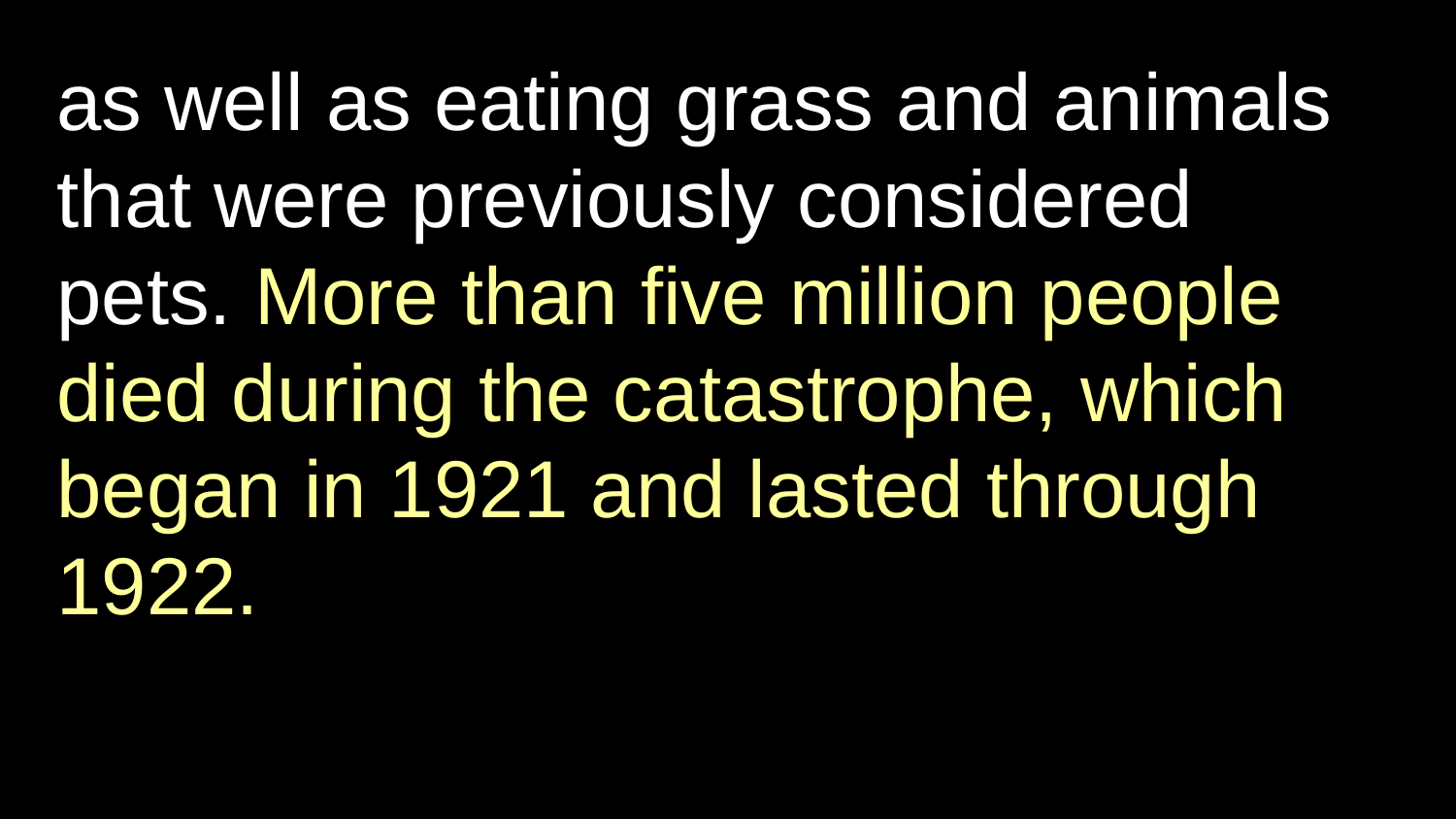

as well as eating grass and animals that were previously considered pets. More than five million people died during the catastrophe, which began in 1921 and lasted through 1922.